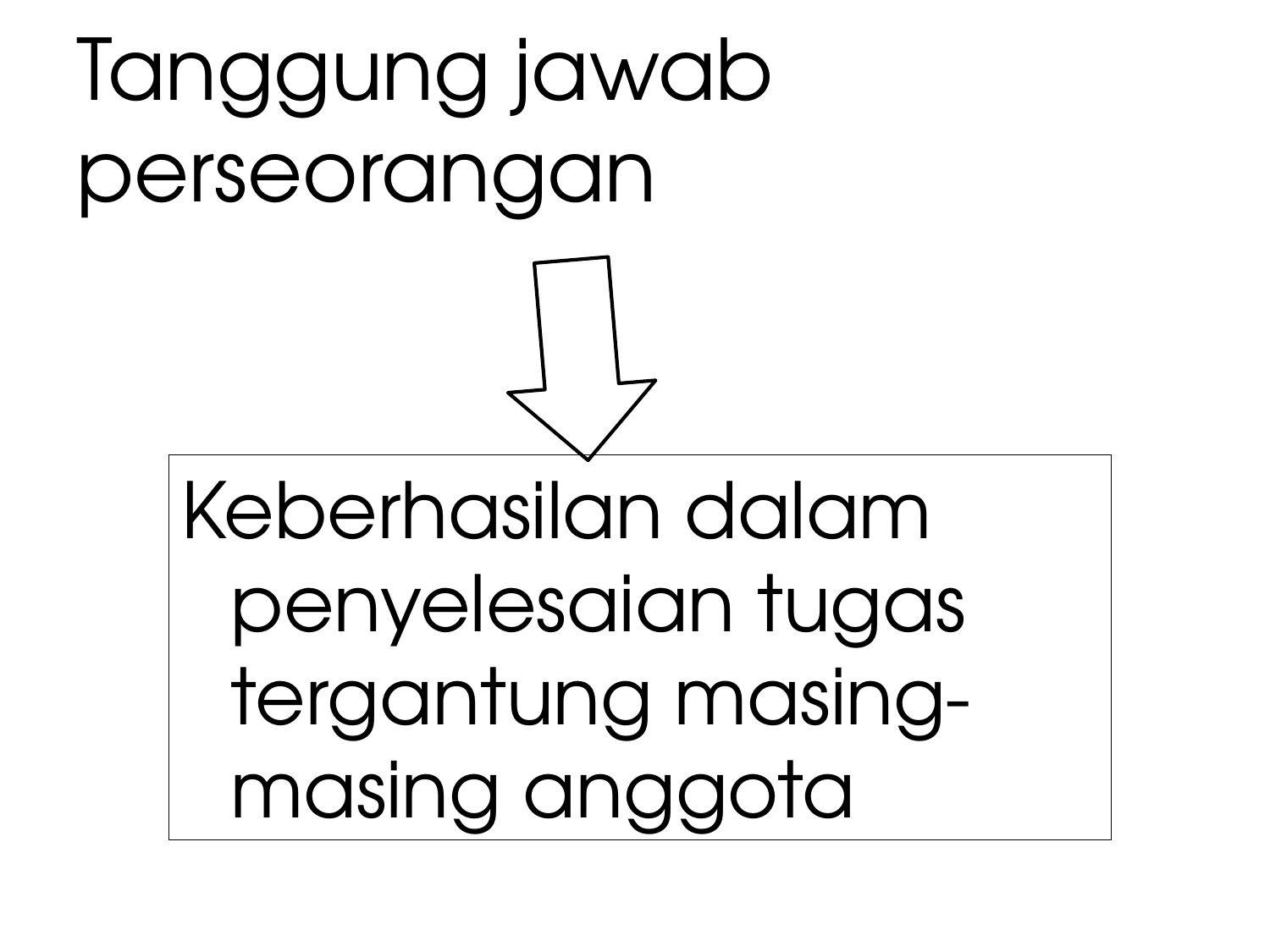

# Tanggung jawab perseorangan

Keberhasilan dalam penyelesaian tugas tergantung masing-masing anggota